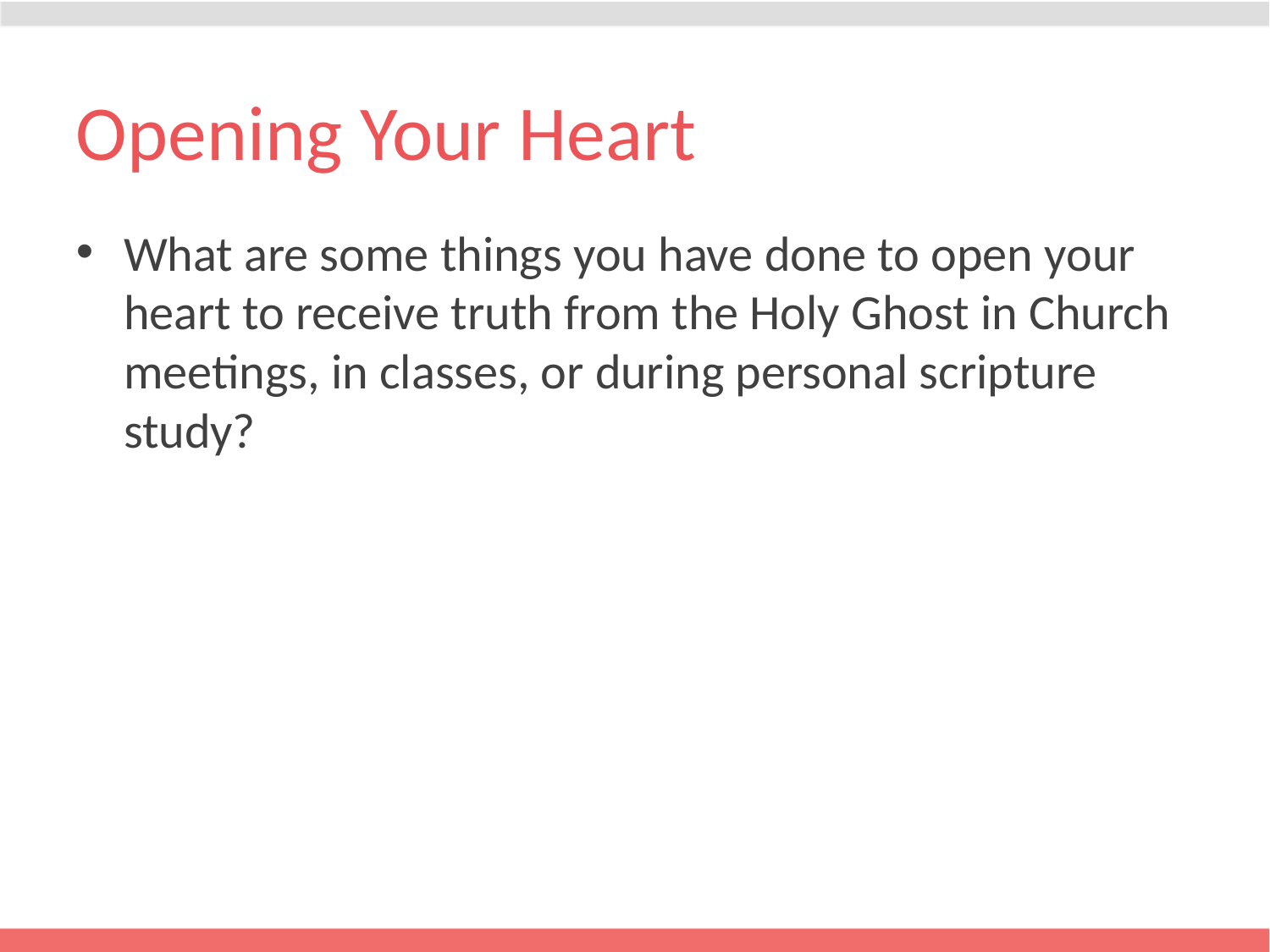

# Opening Your Heart
What are some things you have done to open your heart to receive truth from the Holy Ghost in Church meetings, in classes, or during personal scripture study?